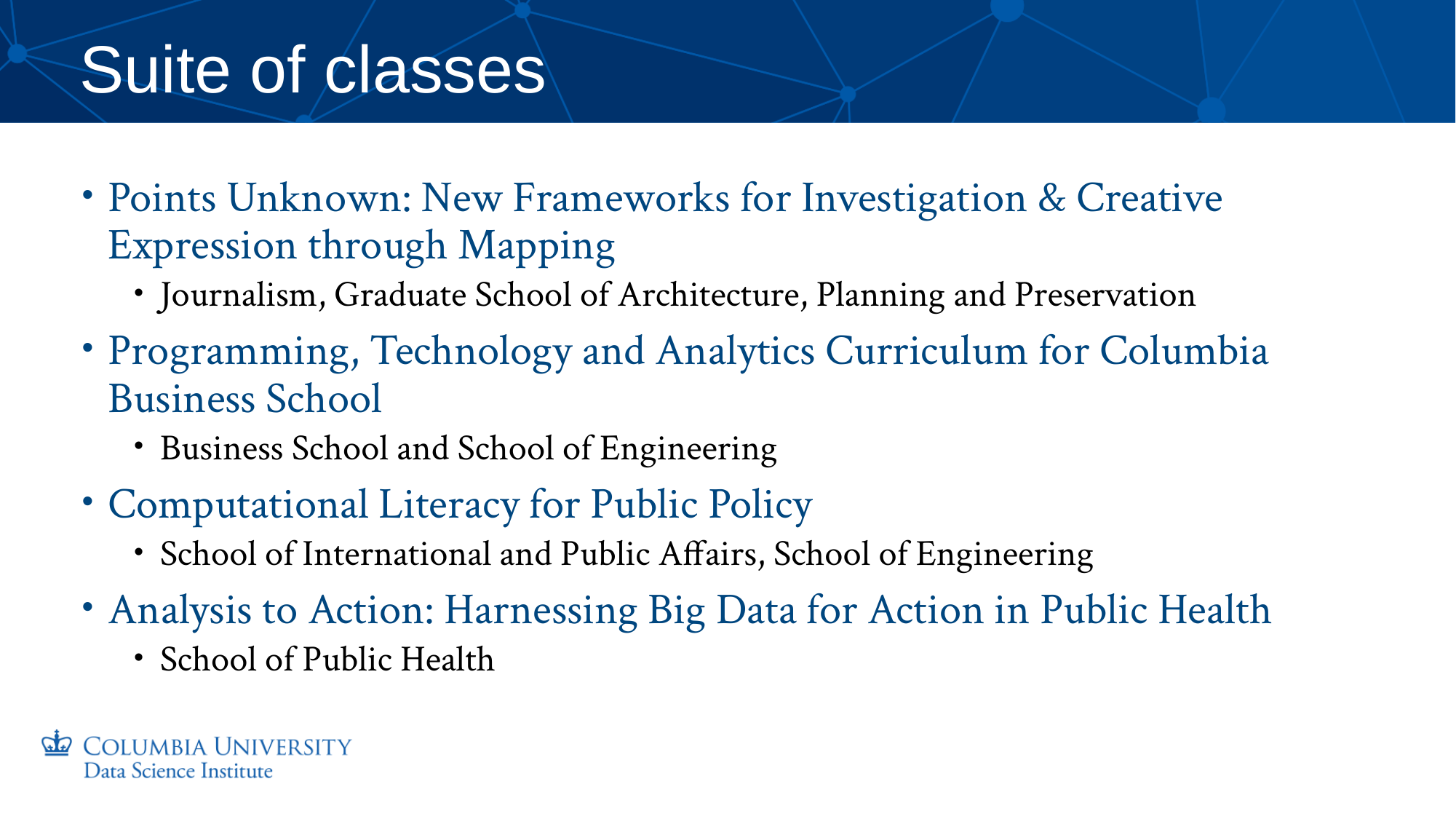

# Suite of classes
Points Unknown: New Frameworks for Investigation & Creative Expression through Mapping
Journalism, Graduate School of Architecture, Planning and Preservation
Programming, Technology and Analytics Curriculum for Columbia Business School
Business School and School of Engineering
Computational Literacy for Public Policy
School of International and Public Affairs, School of Engineering
Analysis to Action: Harnessing Big Data for Action in Public Health
School of Public Health